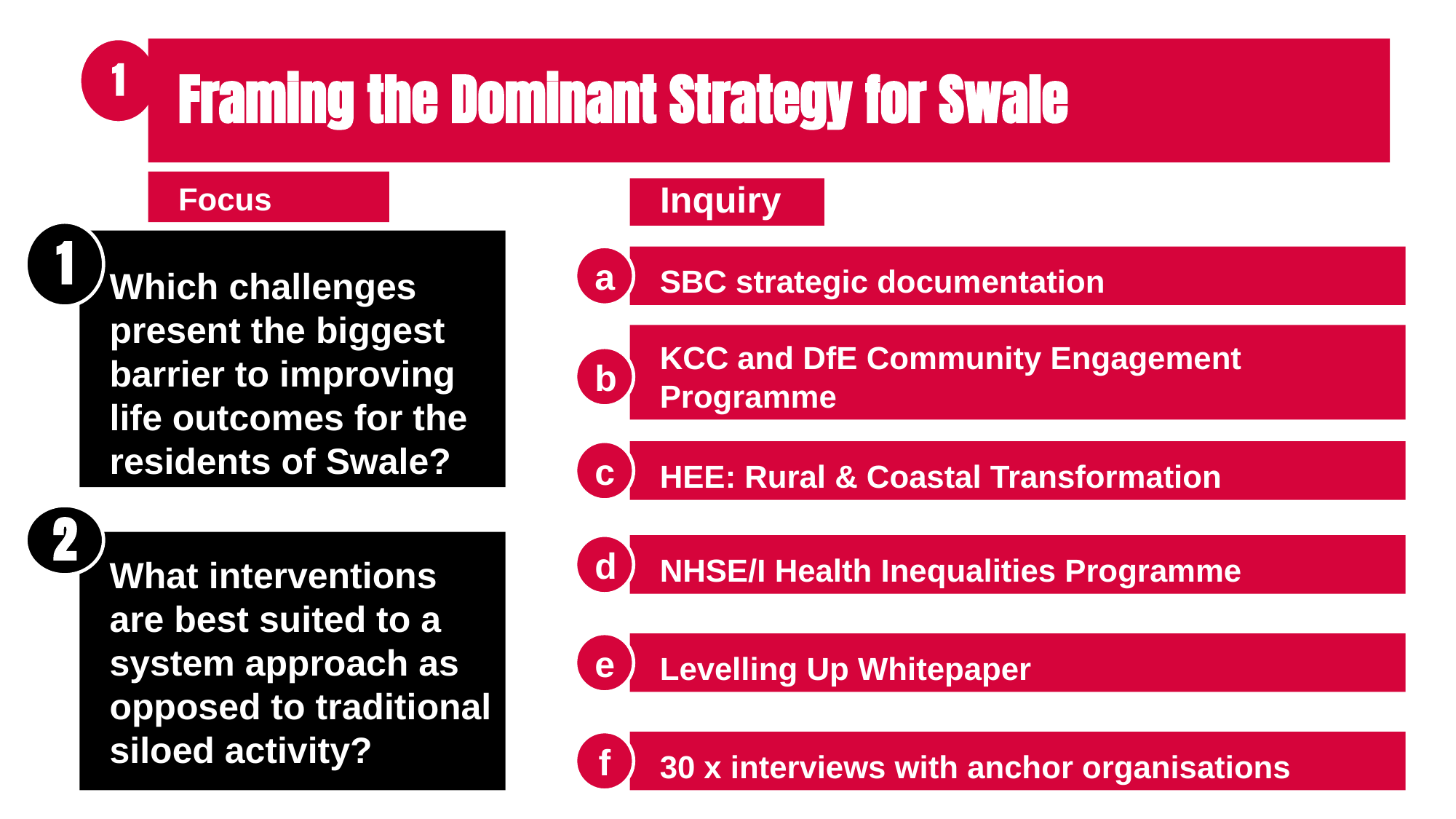

1
Framing the Dominant Strategy for Swale
Focus
Inquiry
1
Which challenges present the biggest barrier to improving life outcomes for the residents of Swale?
a
SBC strategic documentation
KCC and DfE Community Engagement Programme
b
c
HEE: Rural & Coastal Transformation
2
What interventions are best suited to a system approach as opposed to traditional siloed activity?
d
NHSE/I Health Inequalities Programme
e
Levelling Up Whitepaper
f
30 x interviews with anchor organisations